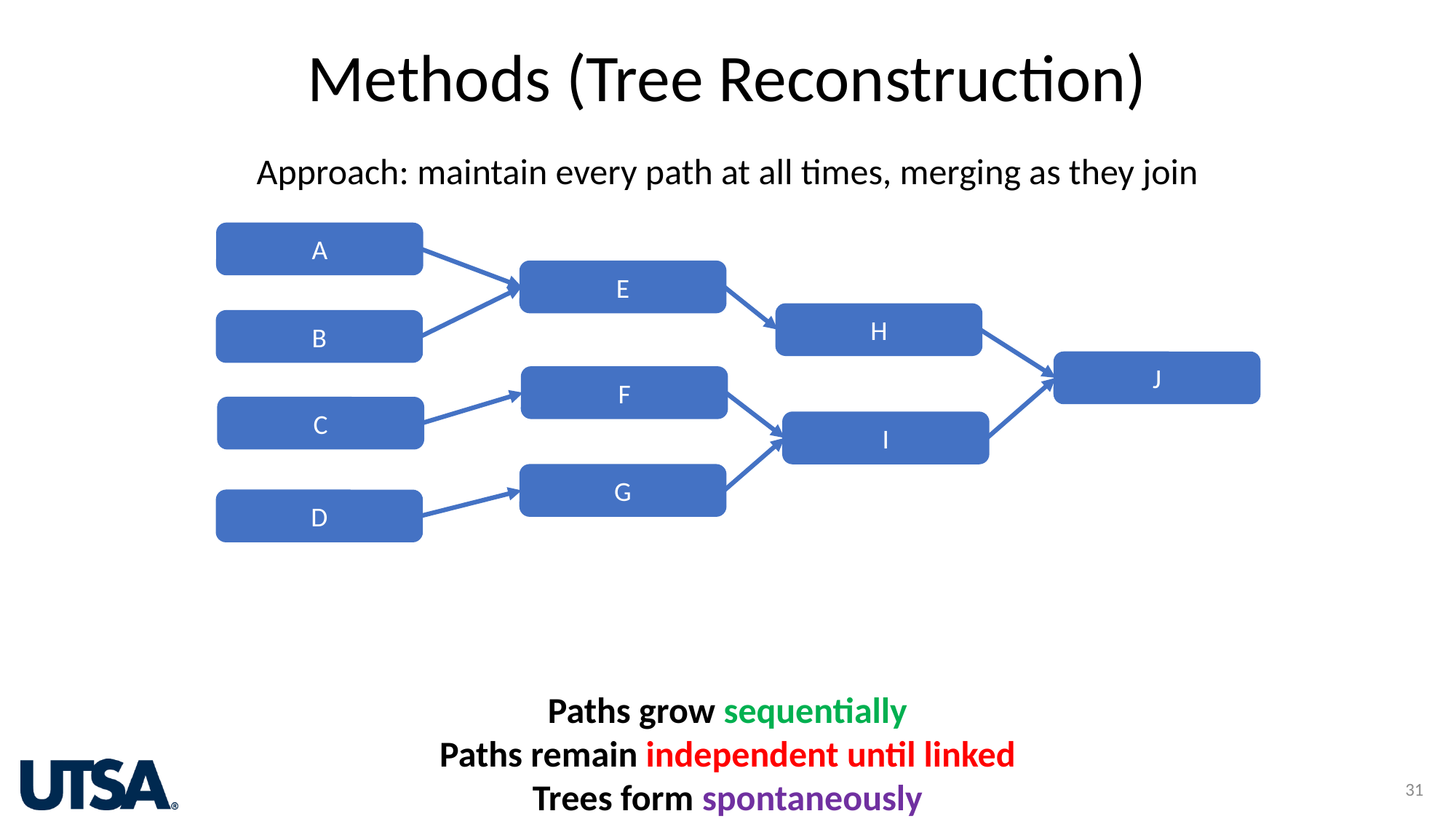

# Methods (Tree Reconstruction)
Approach: maintain every path at all times, merging as they join
A
E
H
B
J
F
C
I
G
D
Paths grow sequentially
Paths remain independent until linked
Trees form spontaneously
31